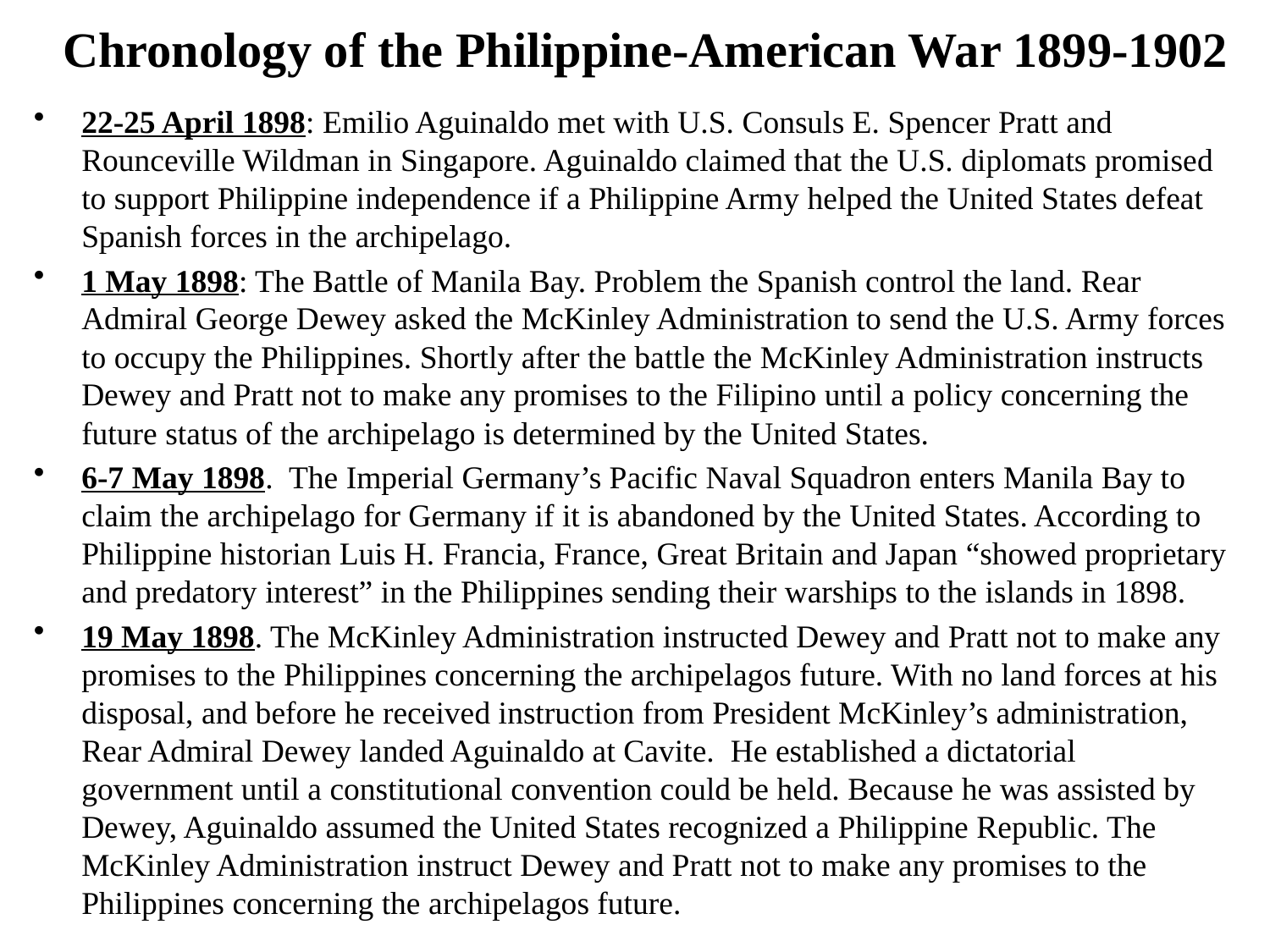

# Chronology of the Philippine-American War 1899-1902
22-25 April 1898: Emilio Aguinaldo met with U.S. Consuls E. Spencer Pratt and Rounceville Wildman in Singapore. Aguinaldo claimed that the U.S. diplomats promised to support Philippine independence if a Philippine Army helped the United States defeat Spanish forces in the archipelago.
1 May 1898: The Battle of Manila Bay. Problem the Spanish control the land. Rear Admiral George Dewey asked the McKinley Administration to send the U.S. Army forces to occupy the Philippines. Shortly after the battle the McKinley Administration instructs Dewey and Pratt not to make any promises to the Filipino until a policy concerning the future status of the archipelago is determined by the United States.
6-7 May 1898.  The Imperial Germany’s Pacific Naval Squadron enters Manila Bay to claim the archipelago for Germany if it is abandoned by the United States. According to Philippine historian Luis H. Francia, France, Great Britain and Japan “showed proprietary and predatory interest” in the Philippines sending their warships to the islands in 1898.
19 May 1898. The McKinley Administration instructed Dewey and Pratt not to make any promises to the Philippines concerning the archipelagos future. With no land forces at his disposal, and before he received instruction from President McKinley’s administration, Rear Admiral Dewey landed Aguinaldo at Cavite.  He established a dictatorial government until a constitutional convention could be held. Because he was assisted by Dewey, Aguinaldo assumed the United States recognized a Philippine Republic. The McKinley Administration instruct Dewey and Pratt not to make any promises to the Philippines concerning the archipelagos future.